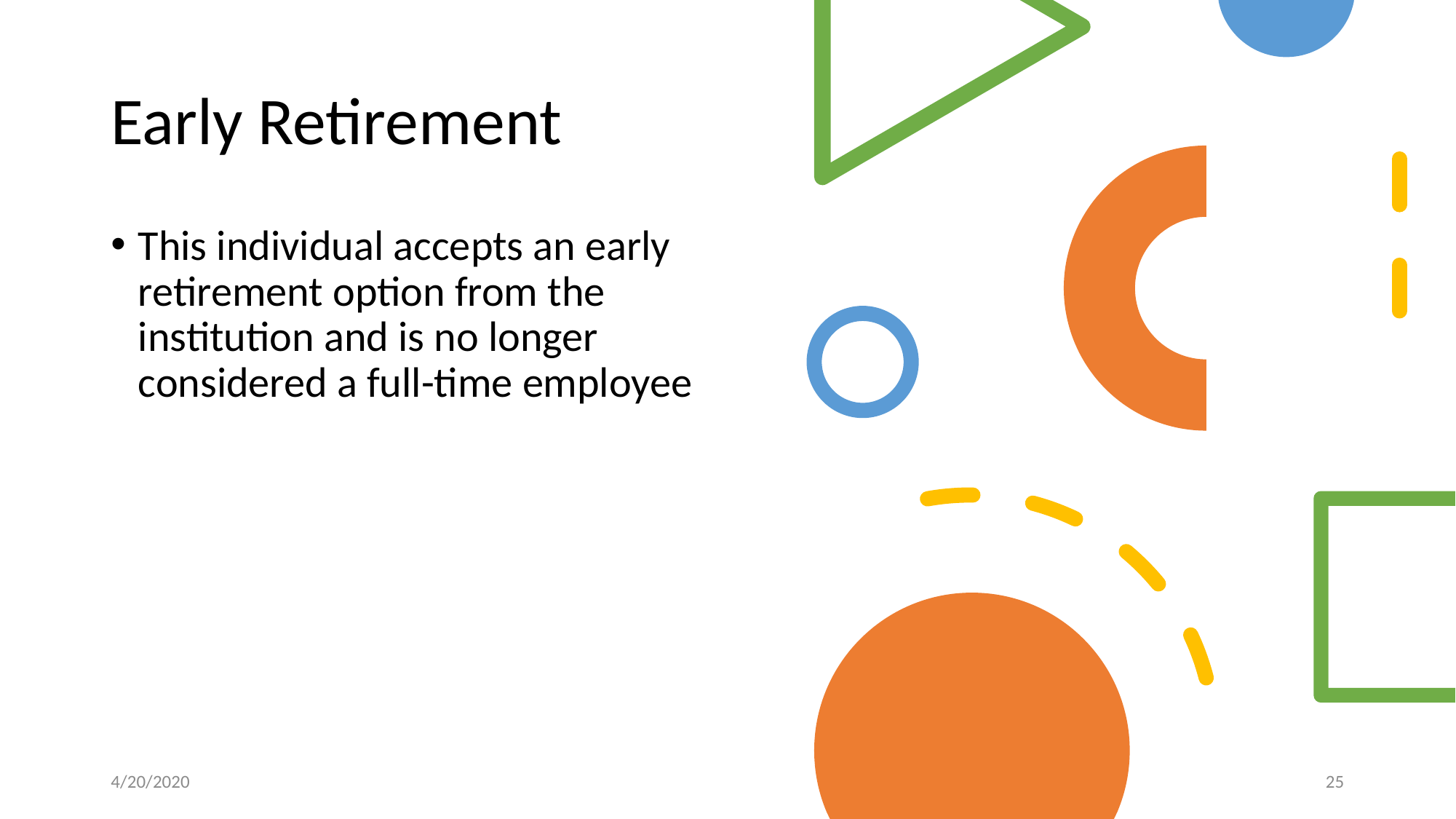

# Early Retirement

This individual accepts an early retirement option from the institution and is no longer considered a full-time employee

4/20/2020
25